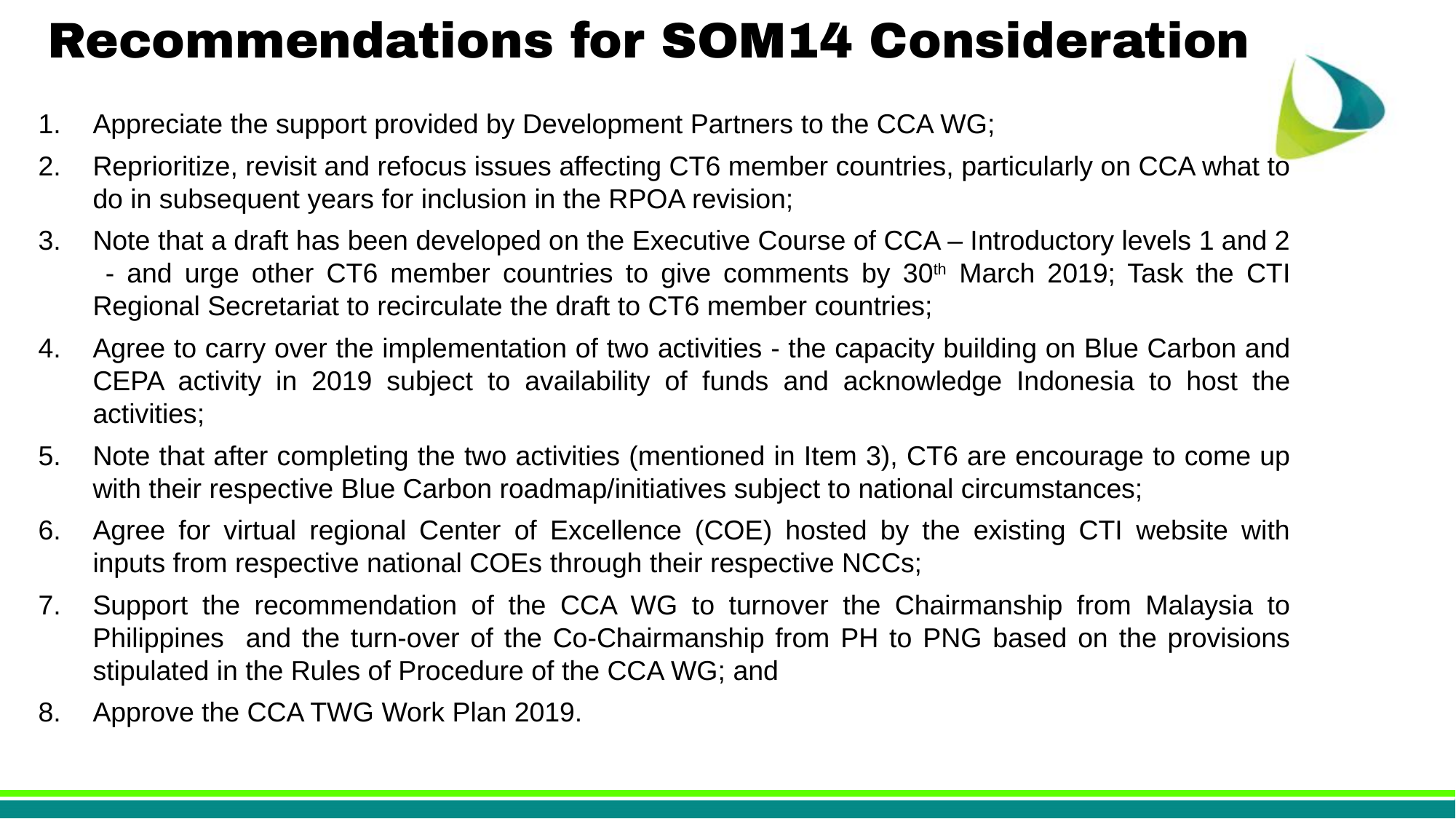

# Recommendations for SOM14 Consideration
Appreciate the support provided by Development Partners to the CCA WG;
Reprioritize, revisit and refocus issues affecting CT6 member countries, particularly on CCA what to do in subsequent years for inclusion in the RPOA revision;
Note that a draft has been developed on the Executive Course of CCA – Introductory levels 1 and 2  - and urge other CT6 member countries to give comments by 30th March 2019; Task the CTI Regional Secretariat to recirculate the draft to CT6 member countries;
Agree to carry over the implementation of two activities - the capacity building on Blue Carbon and CEPA activity in 2019 subject to availability of funds and acknowledge Indonesia to host the activities;
Note that after completing the two activities (mentioned in Item 3), CT6 are encourage to come up with their respective Blue Carbon roadmap/initiatives subject to national circumstances;
Agree for virtual regional Center of Excellence (COE) hosted by the existing CTI website with inputs from respective national COEs through their respective NCCs;
Support the recommendation of the CCA WG to turnover the Chairmanship from Malaysia to Philippines  and the turn-over of the Co-Chairmanship from PH to PNG based on the provisions stipulated in the Rules of Procedure of the CCA WG; and
Approve the CCA TWG Work Plan 2019.